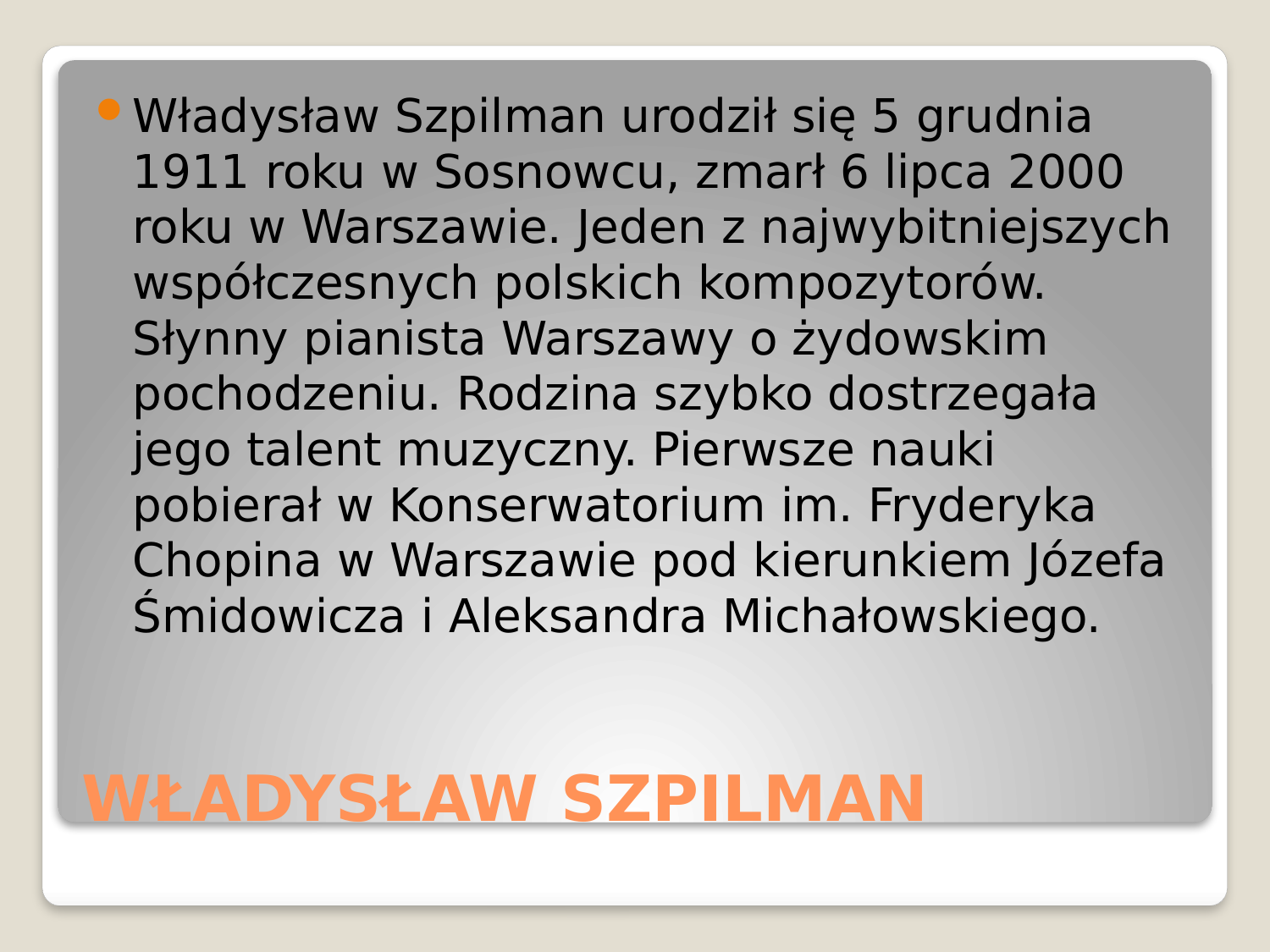

Władysław Szpilman urodził się 5 grudnia 1911 roku w Sosnowcu, zmarł 6 lipca 2000 roku w Warszawie. Jeden z najwybitniejszych współczesnych polskich kompozytorów. Słynny pianista Warszawy o żydowskim pochodzeniu. Rodzina szybko dostrzegała jego talent muzyczny. Pierwsze nauki pobierał w Konserwatorium im. Fryderyka Chopina w Warszawie pod kierunkiem Józefa Śmidowicza i Aleksandra Michałowskiego.
# WŁADYSŁAW SZPILMAN